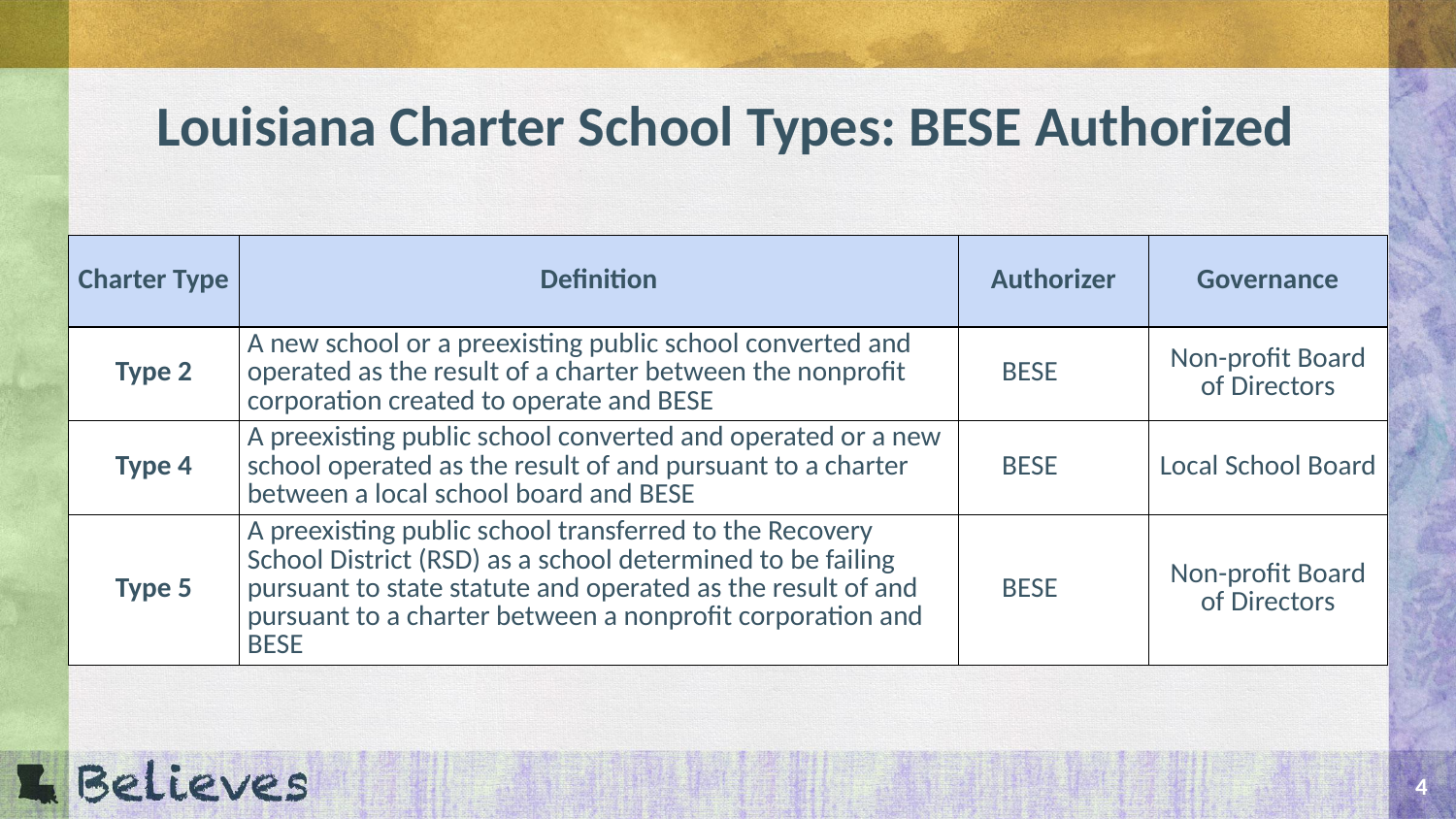

# Louisiana Charter School Types: BESE Authorized

| Charter Type | Definition | Authorizer | Governance |
| --- | --- | --- | --- |
| Type 2 | A new school or a preexisting public school converted and operated as the result of a charter between the nonprofit corporation created to operate and BESE | BESE | Non-profit Board of Directors |
| Type 4 | A preexisting public school converted and operated or a new school operated as the result of and pursuant to a charter between a local school board and BESE | BESE | Local School Board |
| Type 5 | A preexisting public school transferred to the Recovery School District (RSD) as a school determined to be failing pursuant to state statute and operated as the result of and pursuant to a charter between a nonprofit corporation and BESE | BESE | Non-profit Board of Directors |